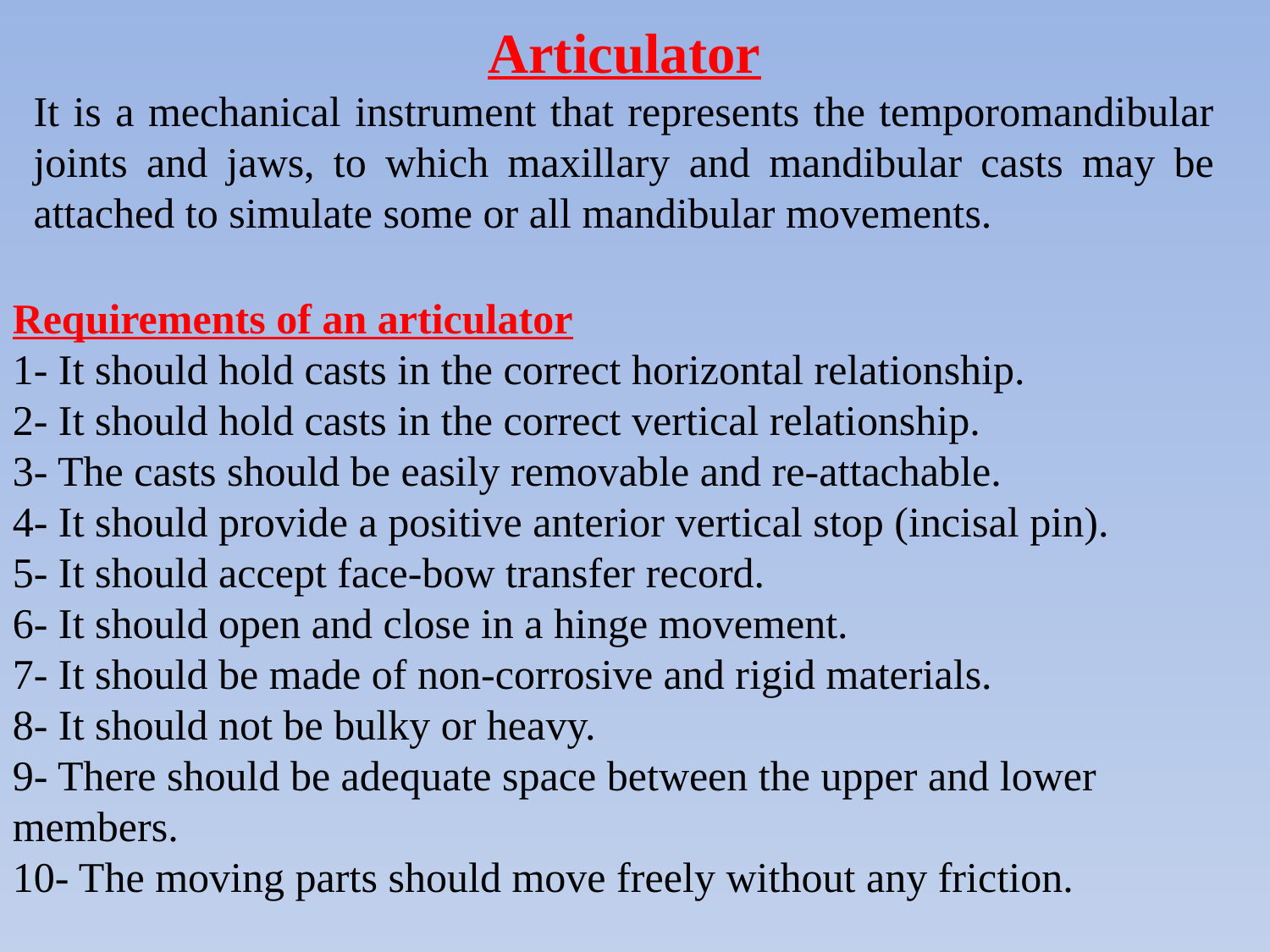

Articulator
It is a mechanical instrument that represents the temporomandibular joints and jaws, to which maxillary and mandibular casts may be attached to simulate some or all mandibular movements.
Requirements of an articulator
1- It should hold casts in the correct horizontal relationship.
2- It should hold casts in the correct vertical relationship.
3- The casts should be easily removable and re-attachable.
4- It should provide a positive anterior vertical stop (incisal pin).
5- It should accept face-bow transfer record.
6- It should open and close in a hinge movement.
7- It should be made of non-corrosive and rigid materials.
8- It should not be bulky or heavy.
9- There should be adequate space between the upper and lower members.
10- The moving parts should move freely without any friction.